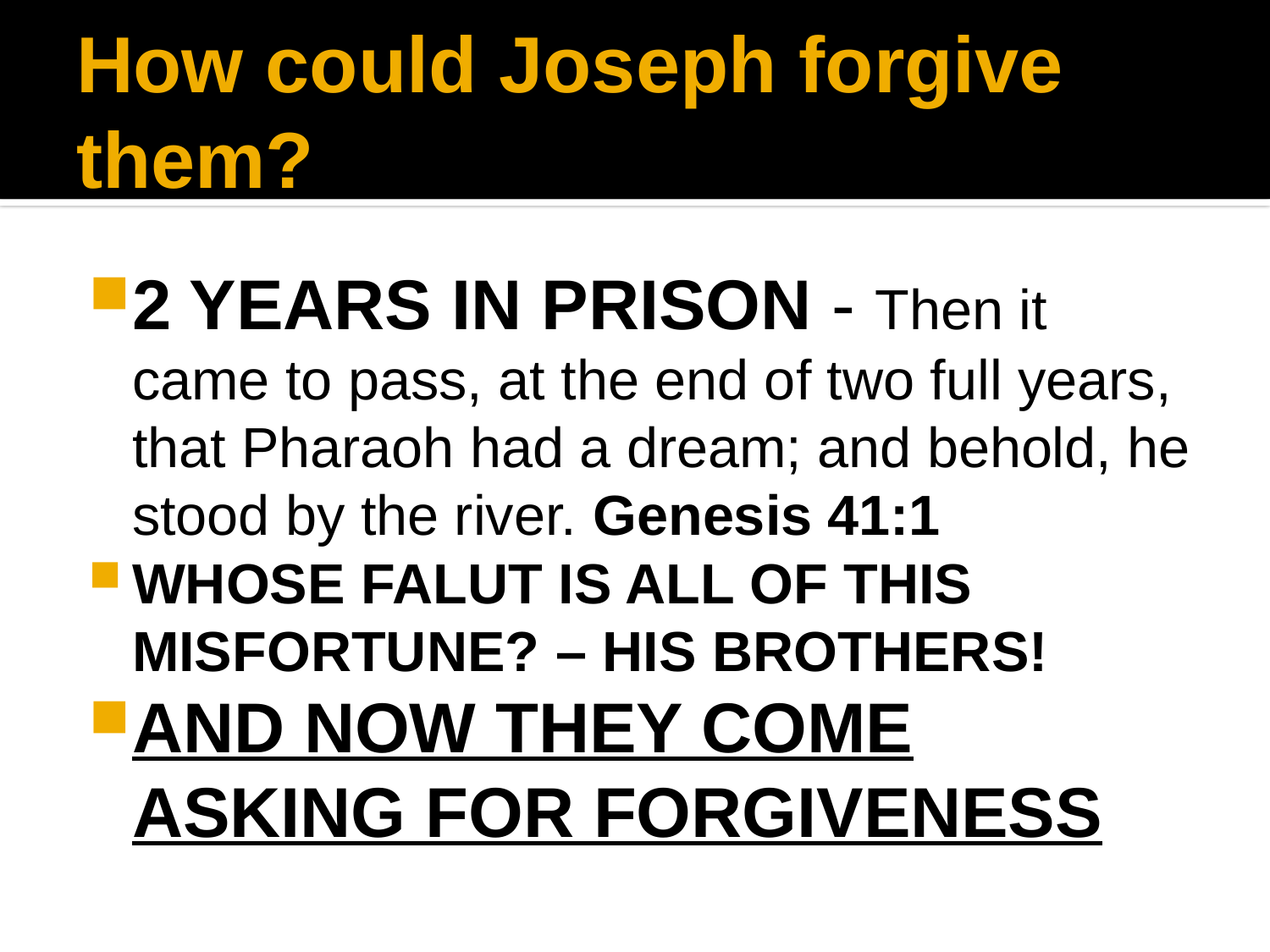

# How could Joseph forgive them?
2 YEARS IN PRISON - Then it came to pass, at the end of two full years, that Pharaoh had a dream; and behold, he stood by the river. Genesis 41:1
WHOSE FALUT IS ALL OF THIS MISFORTUNE? – HIS BROTHERS!
AND NOW THEY COME ASKING FOR FORGIVENESS